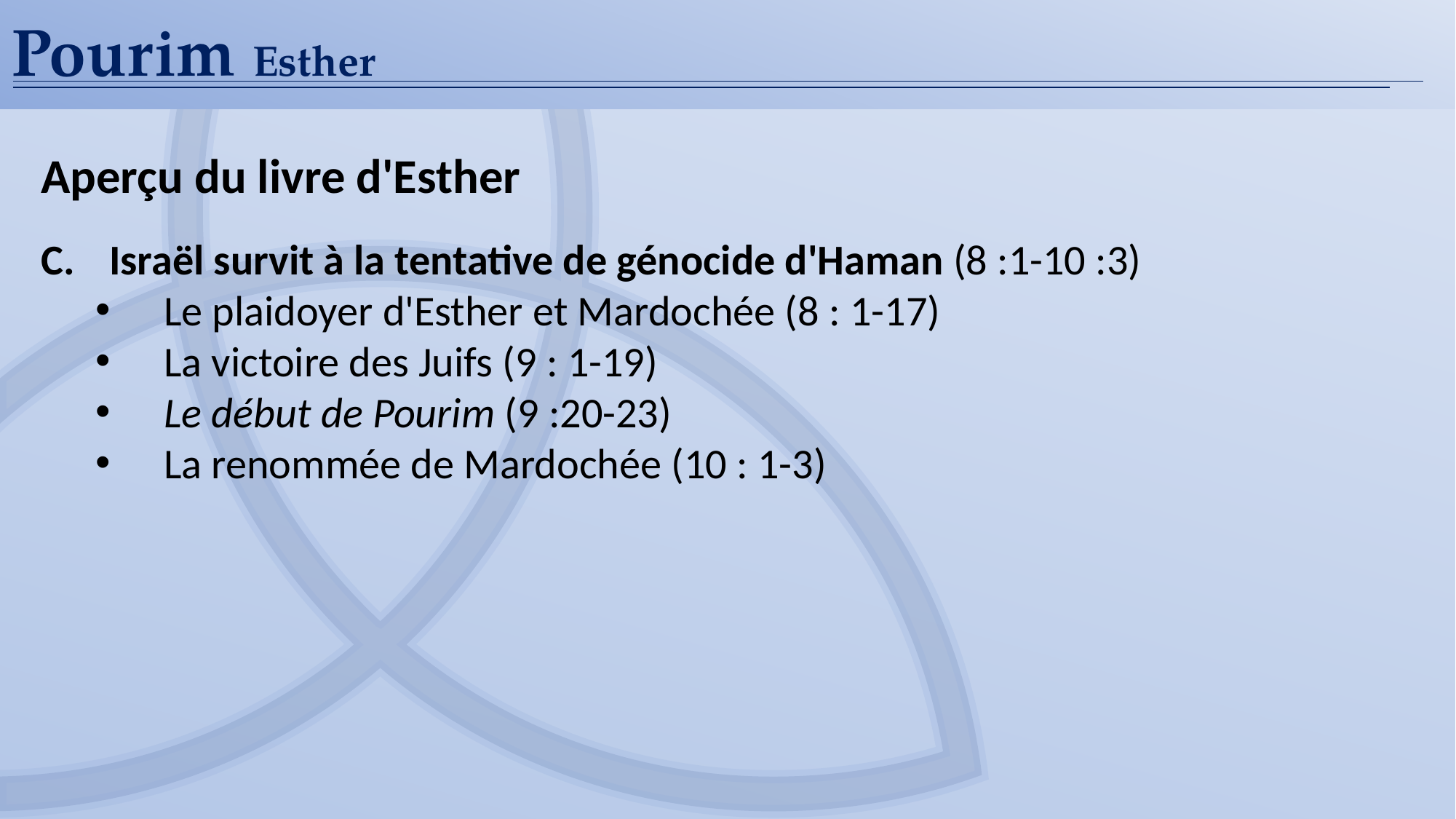

Pourim Esther
Aperçu du livre d'Esther

Israël survit à la tentative de génocide d'Haman (8 :1-10 :3)
Le plaidoyer d'Esther et Mardochée (8 : 1-17)
La victoire des Juifs (9 : 1-19)
Le début de Pourim (9 :20-23)
La renommée de Mardochée (10 : 1-3)